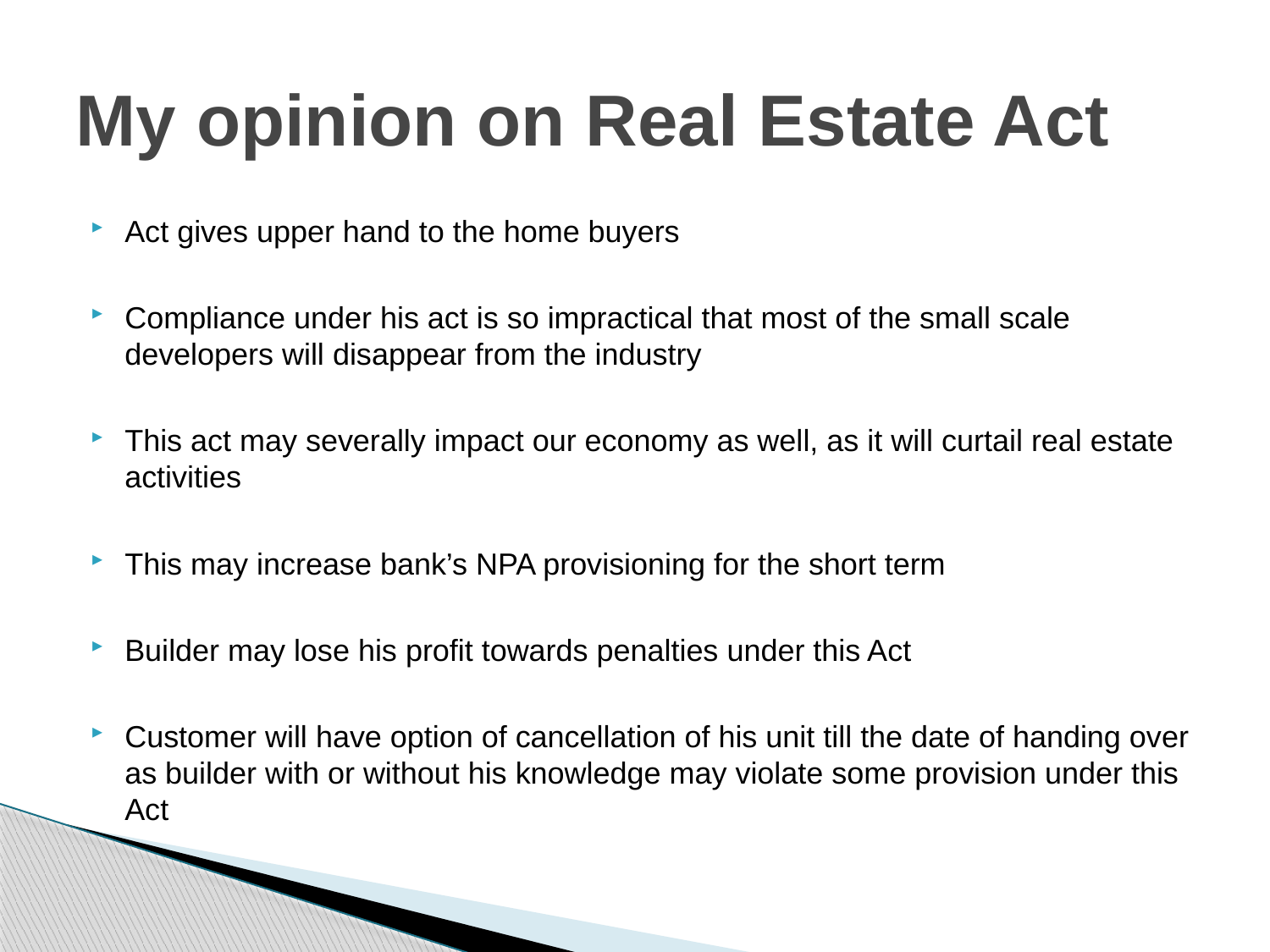

# My opinion on Real Estate Act
Act gives upper hand to the home buyers

Compliance under his act is so impractical that most of the small scale developers will disappear from the industry

This act may severally impact our economy as well, as it will curtail real estate activities

This may increase bank’s NPA provisioning for the short term

Builder may lose his profit towards penalties under this Act

Customer will have option of cancellation of his unit till the date of handing over as builder with or without his knowledge may violate some provision under this Act